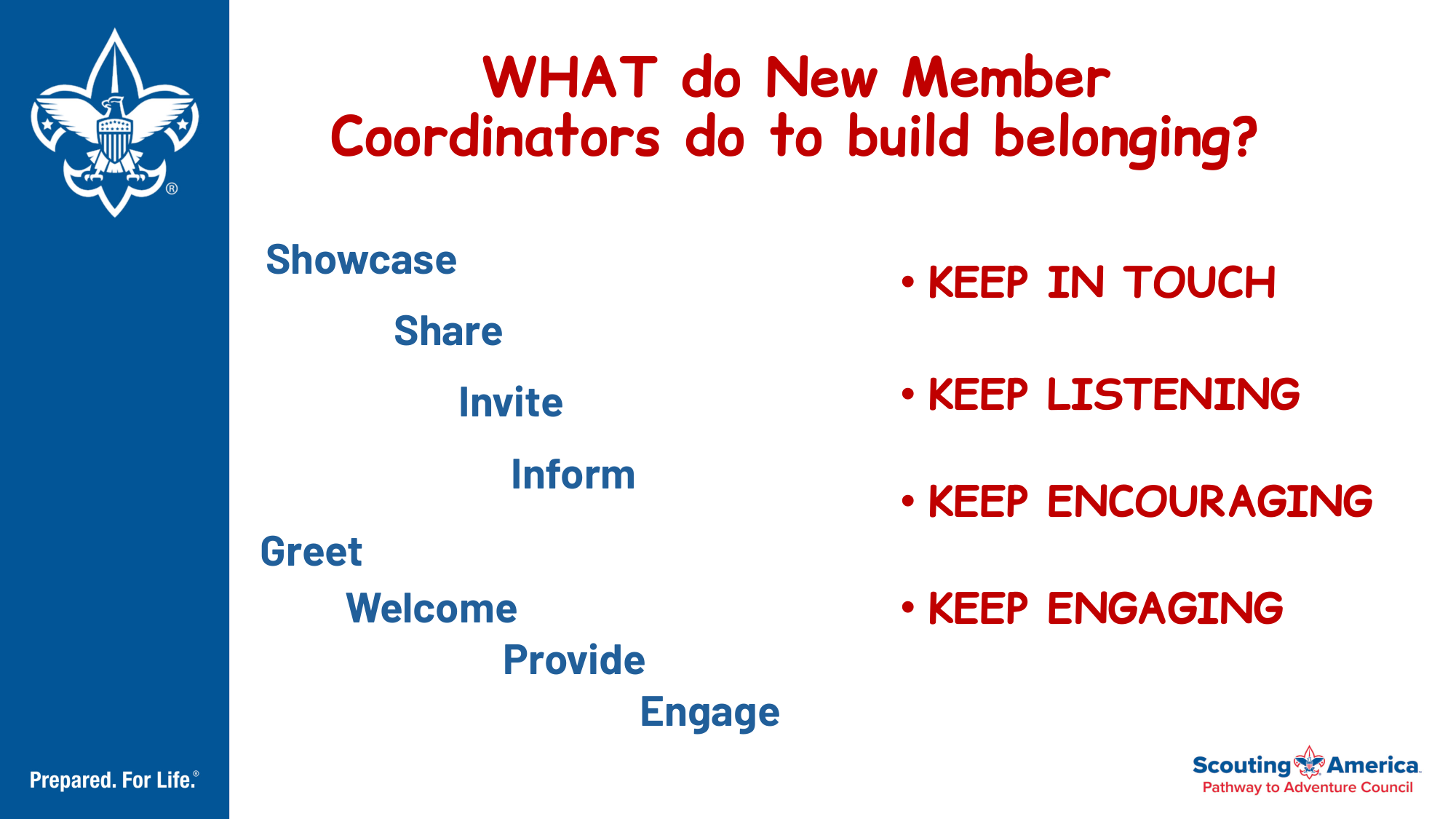

# WHAT do New Member Coordinators do to build belonging?
Showcase
KEEP IN TOUCH
KEEP LISTENING
KEEP ENCOURAGING
KEEP ENGAGING
Share
Invite
Inform
Greet
Welcome
Provide
Engage